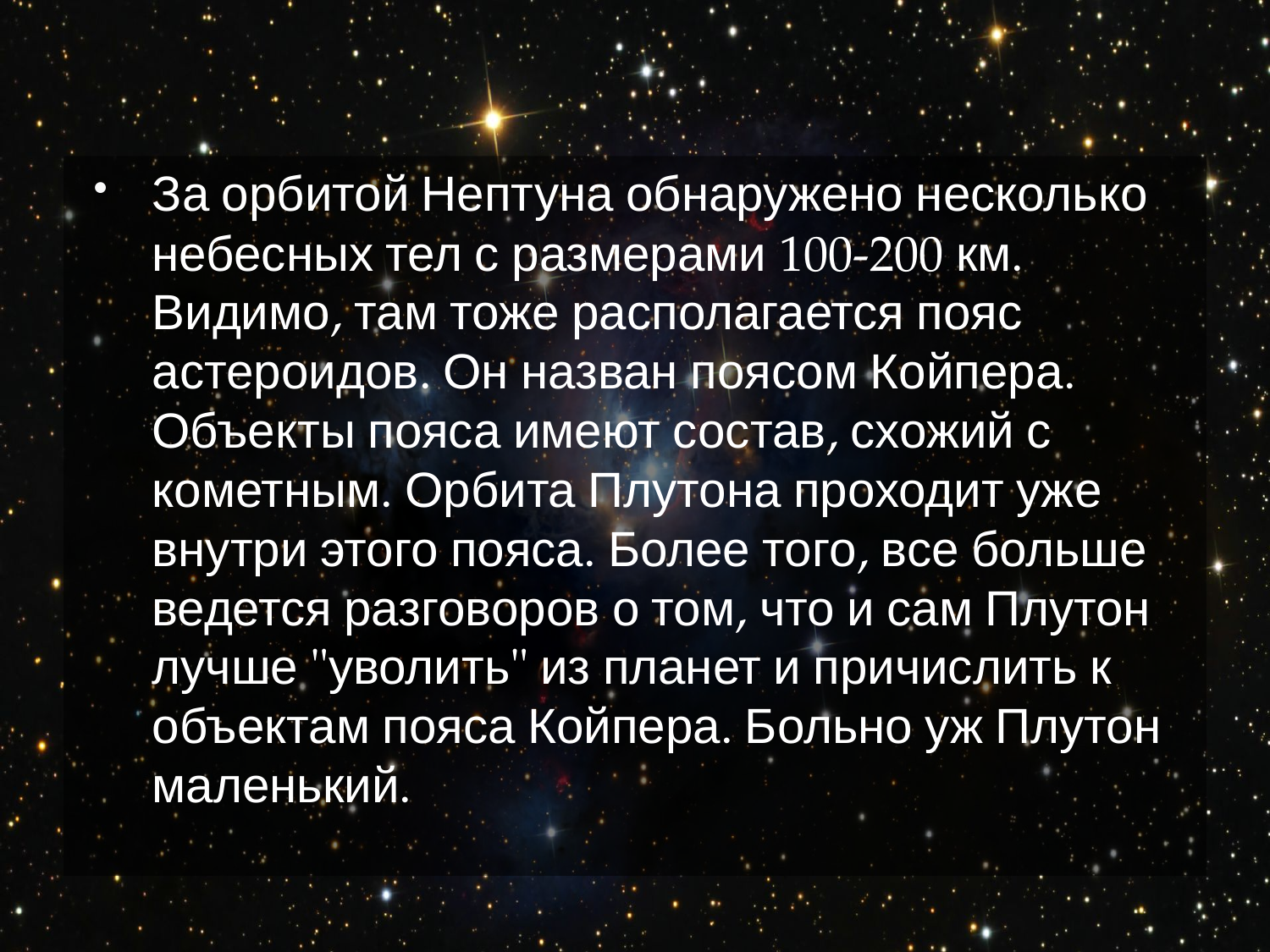

#
За орбитой Нептуна обнаружено несколько небесных тел с размерами 100-200 км. Видимо, там тоже располагается пояс астероидов. Он назван поясом Койпера. Объекты пояса имеют состав, схожий с кометным. Орбита Плутона проходит уже внутри этого пояса. Более того, все больше ведется разговоров о том, что и сам Плутон лучше "уволить" из планет и причислить к объектам пояса Койпера. Больно уж Плутон маленький.